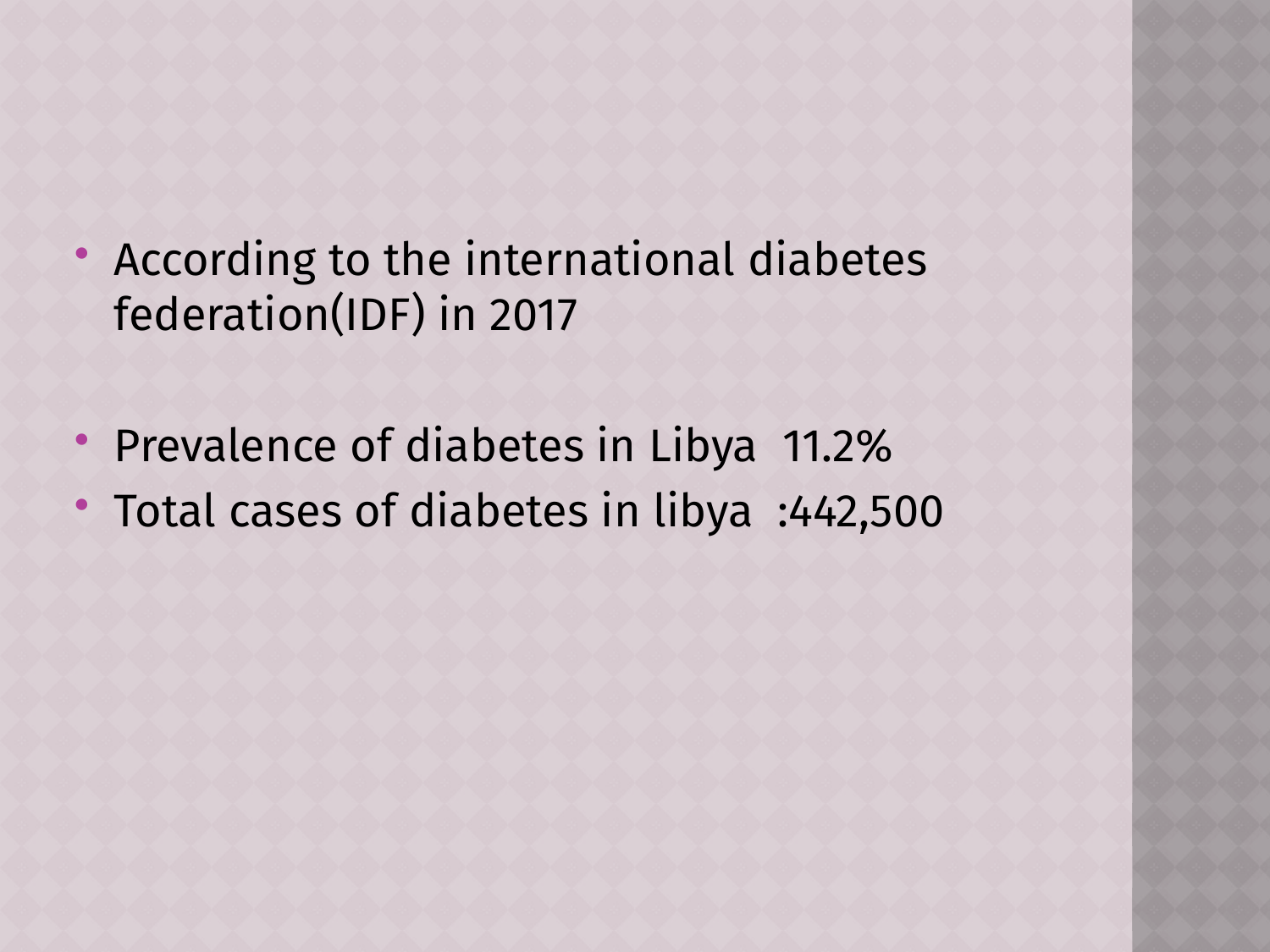

#
According to the international diabetes federation(IDF) in 2017

Prevalence of diabetes in Libya  11.2%
Total cases of diabetes in libya  :442,500